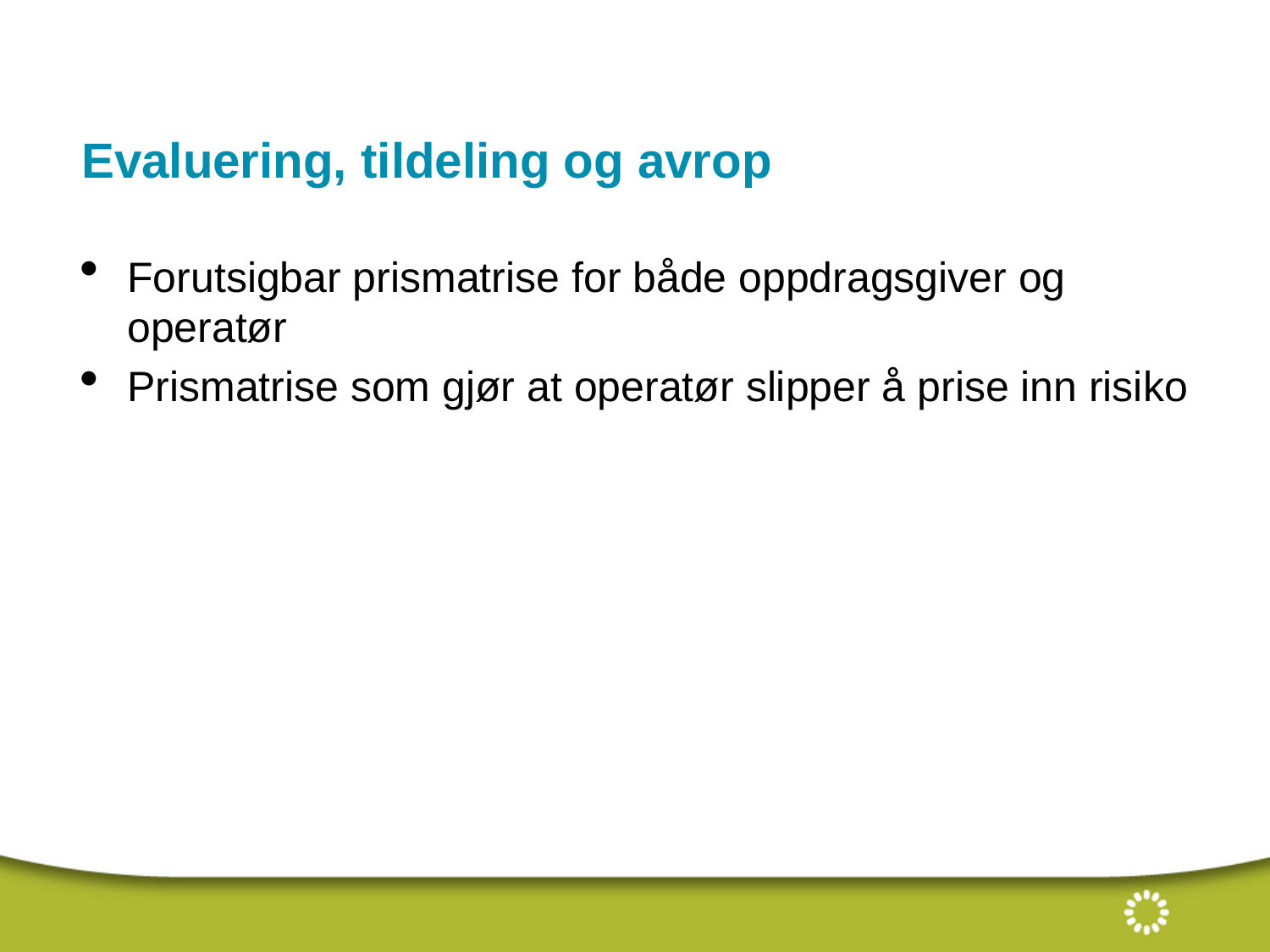

# Evaluering, tildeling og avrop
Forutsigbar prismatrise for både oppdragsgiver og operatør
Prismatrise som gjør at operatør slipper å prise inn risiko